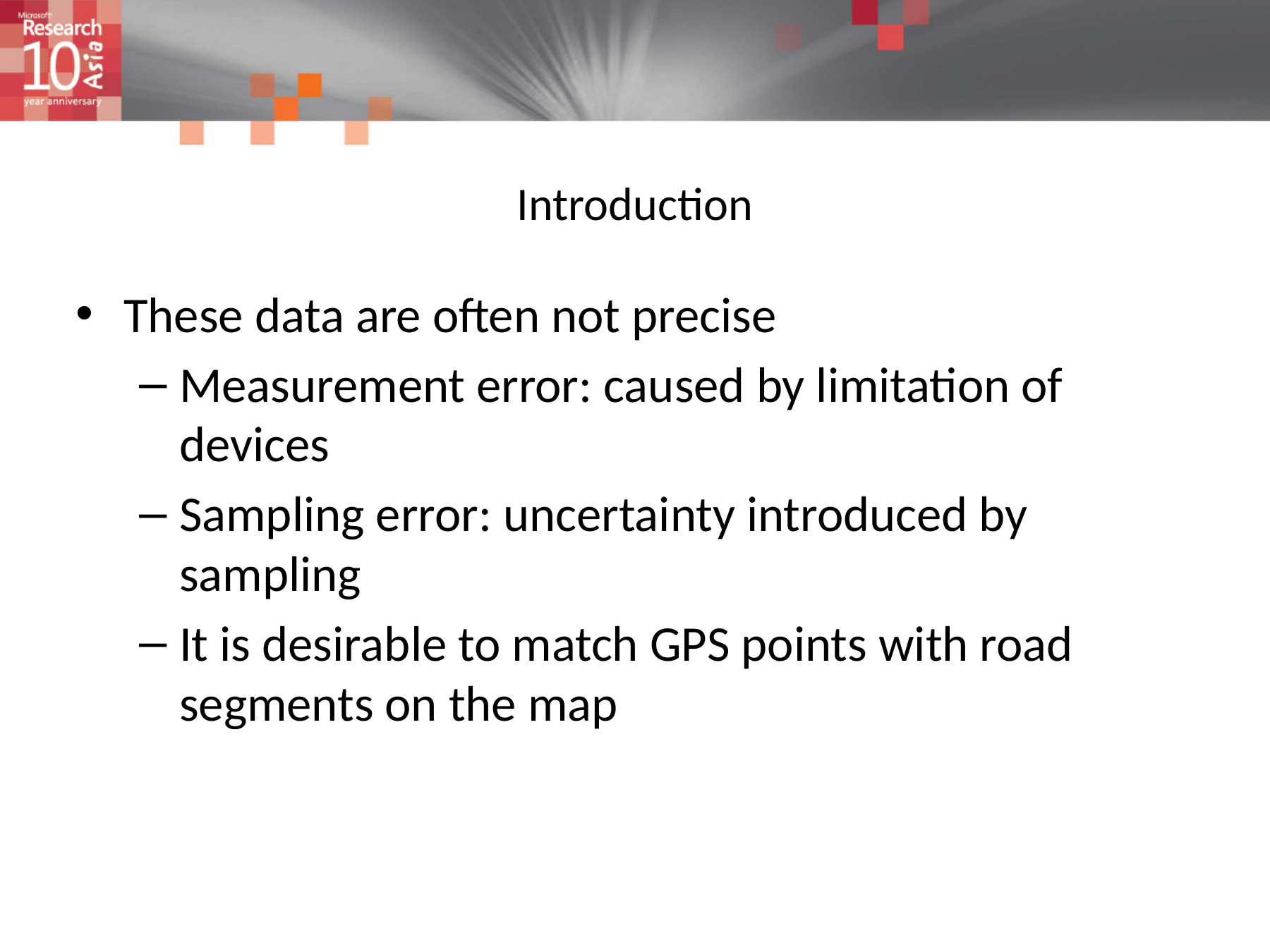

# Introduction
These data are often not precise
Measurement error: caused by limitation of devices
Sampling error: uncertainty introduced by sampling
It is desirable to match GPS points with road segments on the map